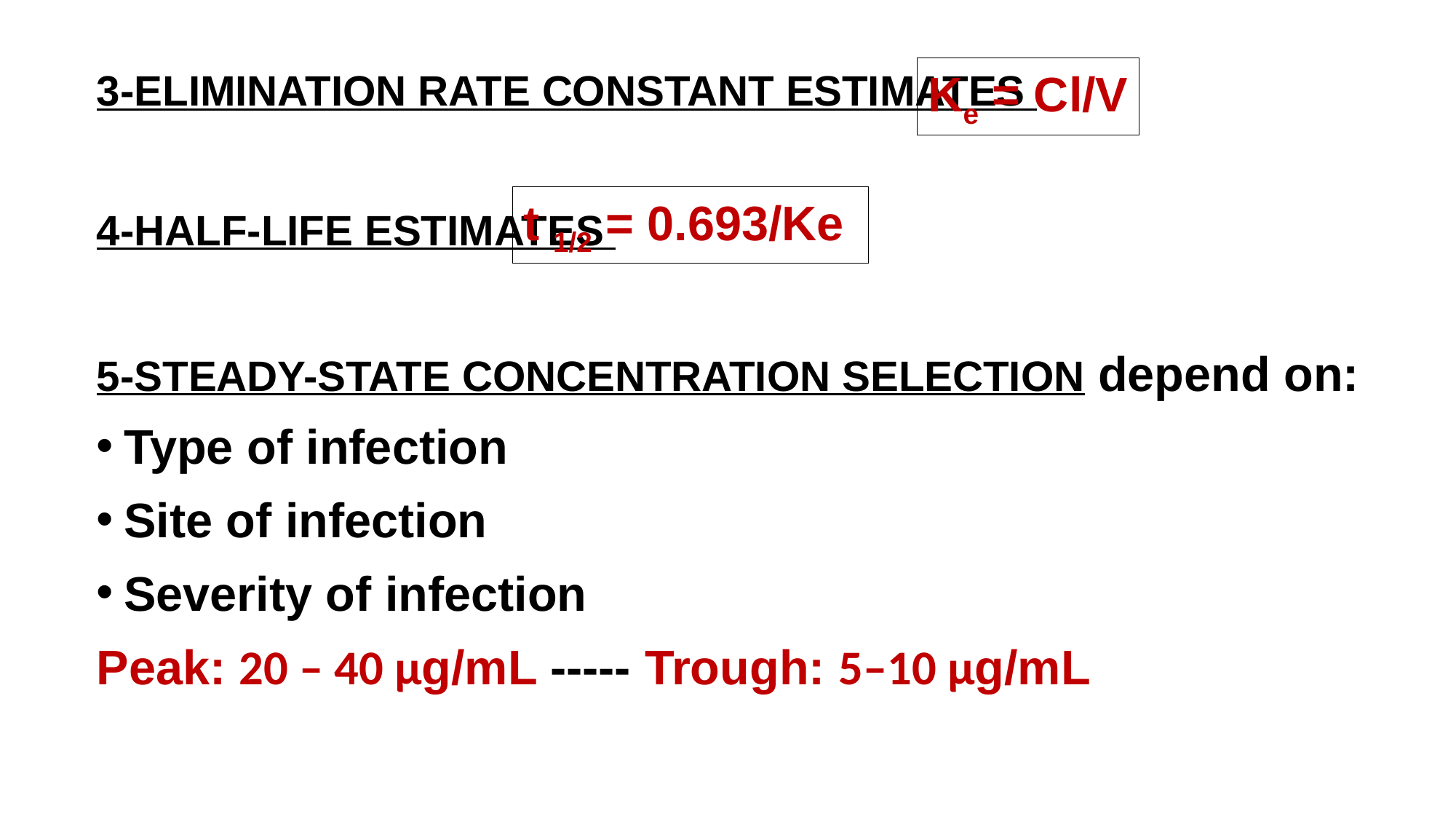

3-ELIMINATION RATE CONSTANT ESTIMATES

4-HALF-LIFE ESTIMATES

5-STEADY-STATE CONCENTRATION SELECTION depend on:
Type of infection
Site of infection
Severity of infection
Peak: 20 – 40 μg/mL ----- Trough: 5–10 μg/mL
Ke = Cl/V
t 1/2 = 0.693/Ke